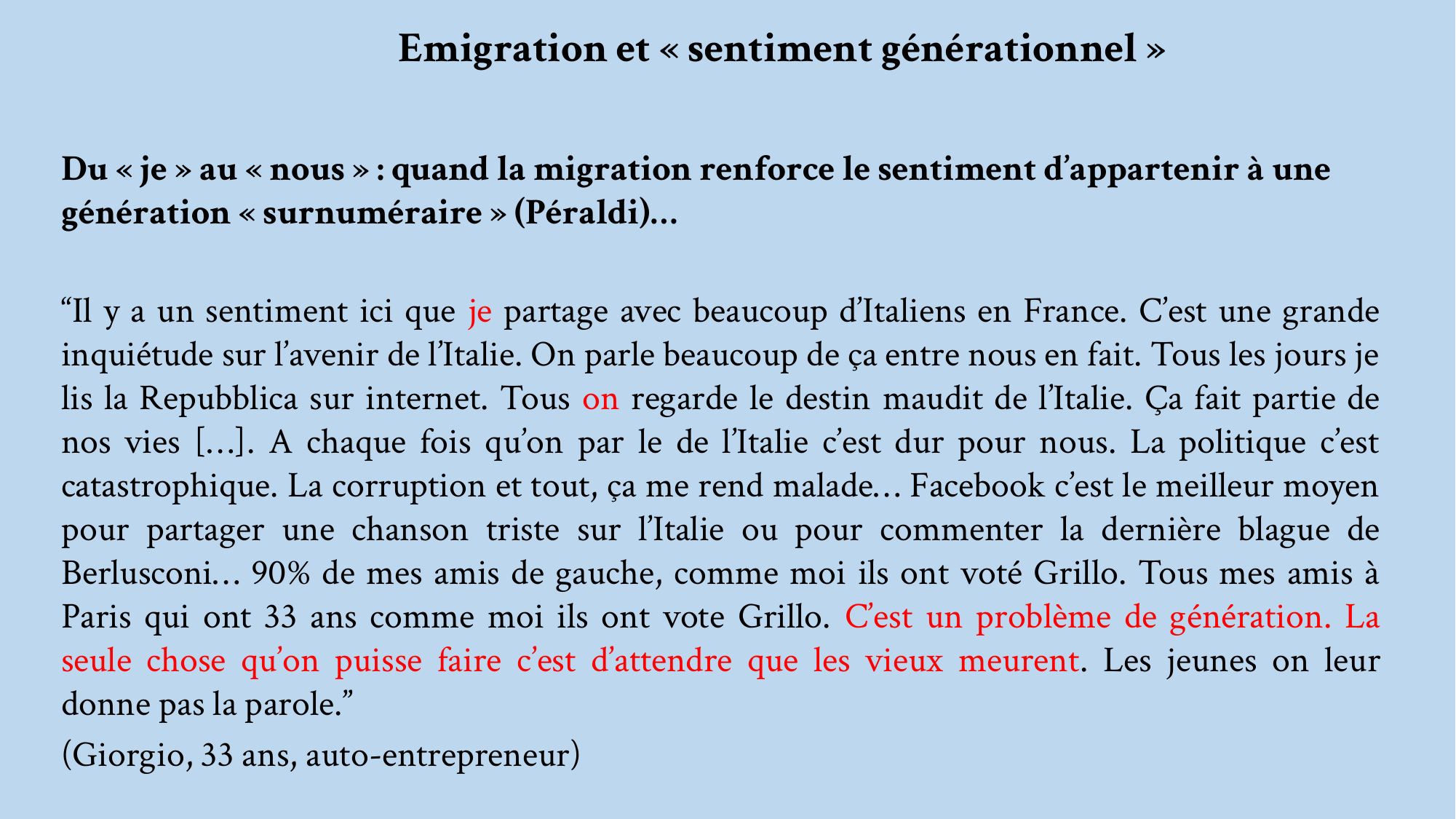

Emigration et « sentiment générationnel »
Du « je » au « nous » : quand la migration renforce le sentiment d’appartenir à une génération « surnuméraire » (Péraldi)…
“Il y a un sentiment ici que je partage avec beaucoup d’Italiens en France. C’est une grande inquiétude sur l’avenir de l’Italie. On parle beaucoup de ça entre nous en fait. Tous les jours je lis la Repubblica sur internet. Tous on regarde le destin maudit de l’Italie. Ça fait partie de nos vies […]. A chaque fois qu’on par le de l’Italie c’est dur pour nous. La politique c’est catastrophique. La corruption et tout, ça me rend malade… Facebook c’est le meilleur moyen pour partager une chanson triste sur l’Italie ou pour commenter la dernière blague de Berlusconi… 90% de mes amis de gauche, comme moi ils ont voté Grillo. Tous mes amis à Paris qui ont 33 ans comme moi ils ont vote Grillo. C’est un problème de génération. La seule chose qu’on puisse faire c’est d’attendre que les vieux meurent. Les jeunes on leur donne pas la parole.”
(Giorgio, 33 ans, auto-entrepreneur)